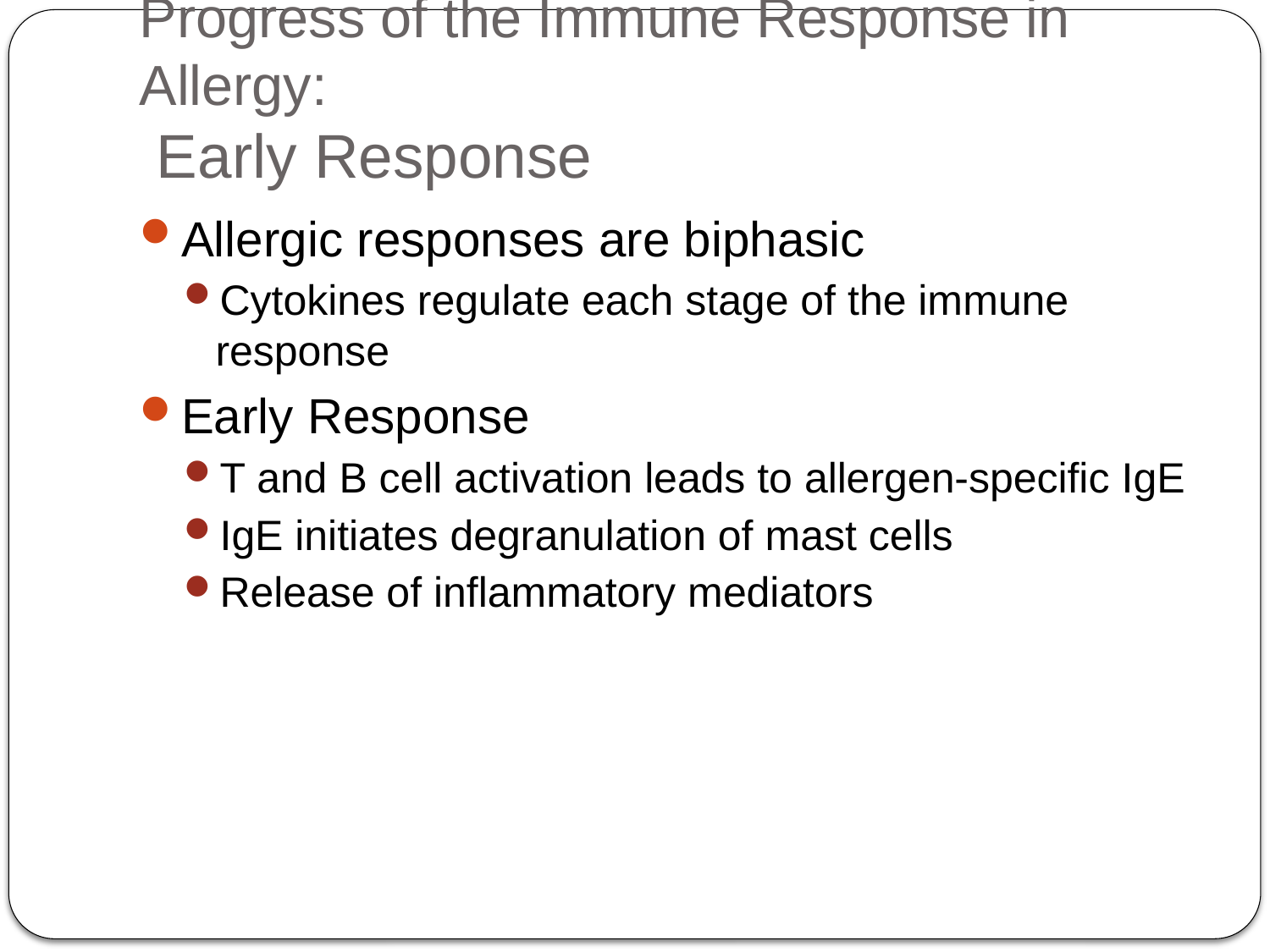

# Progress of the Immune Response in Allergy: Early Response
Allergic responses are biphasic
Cytokines regulate each stage of the immune response
Early Response
T and B cell activation leads to allergen-specific IgE
IgE initiates degranulation of mast cells
Release of inflammatory mediators
31